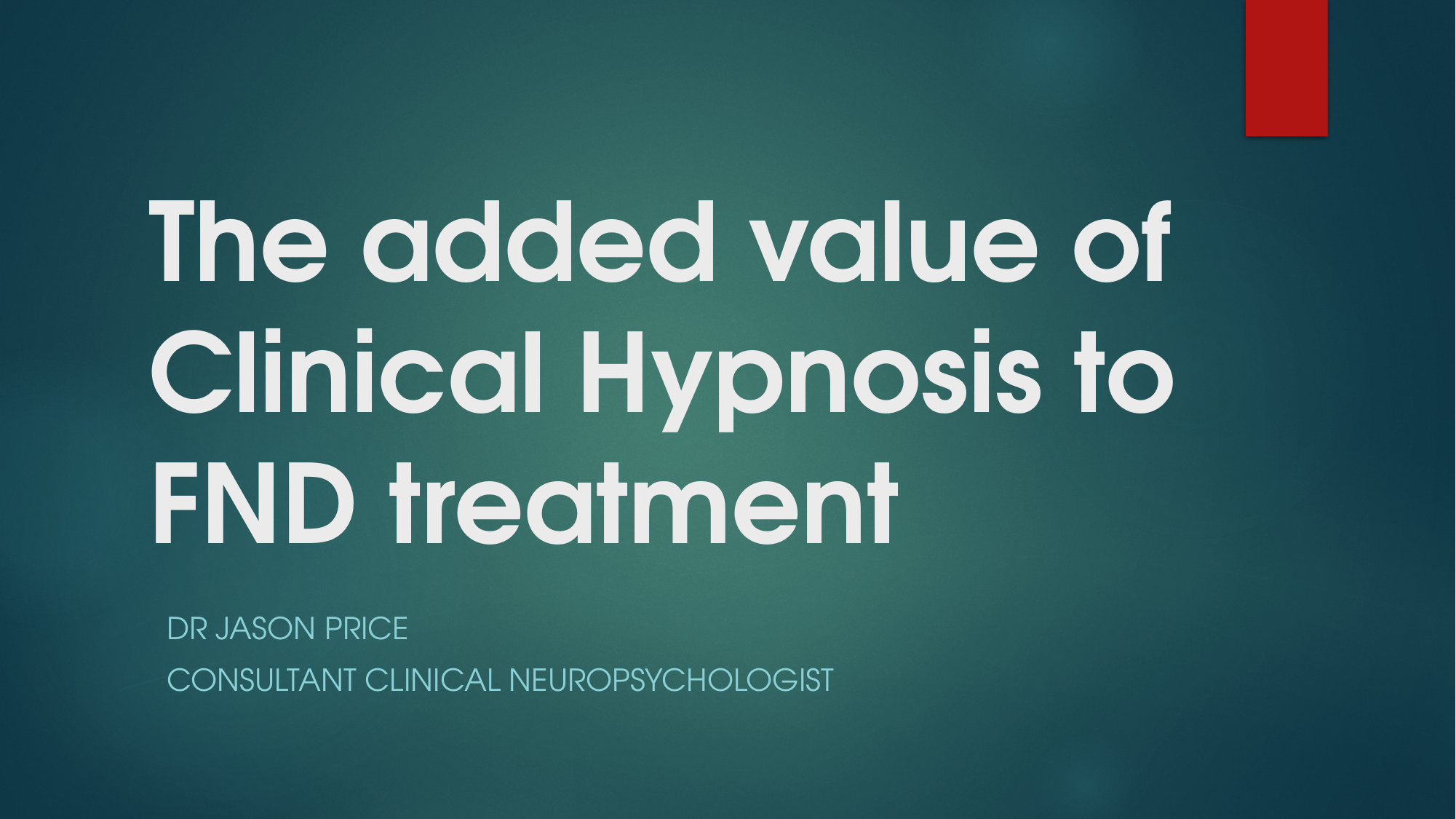

# The added value of Clinical Hypnosis to FND treatment
Dr Jason Price
Consultant Clinical Neuropsychologist